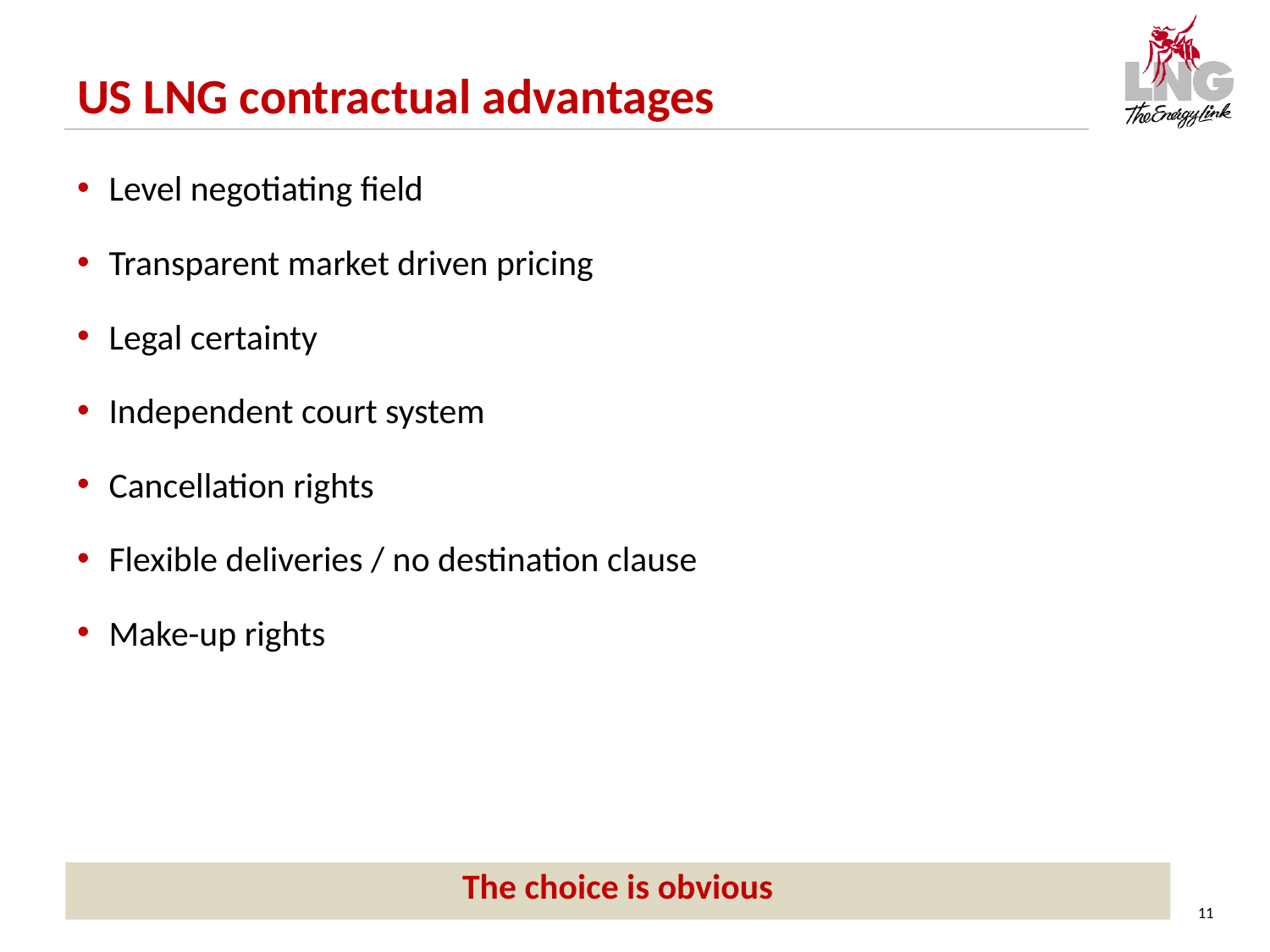

US LNG contractual advantages
Level negotiating field
Transparent market driven pricing
Legal certainty
Independent court system
Cancellation rights
Flexible deliveries / no destination clause
Make-up rights

The choice is obvious